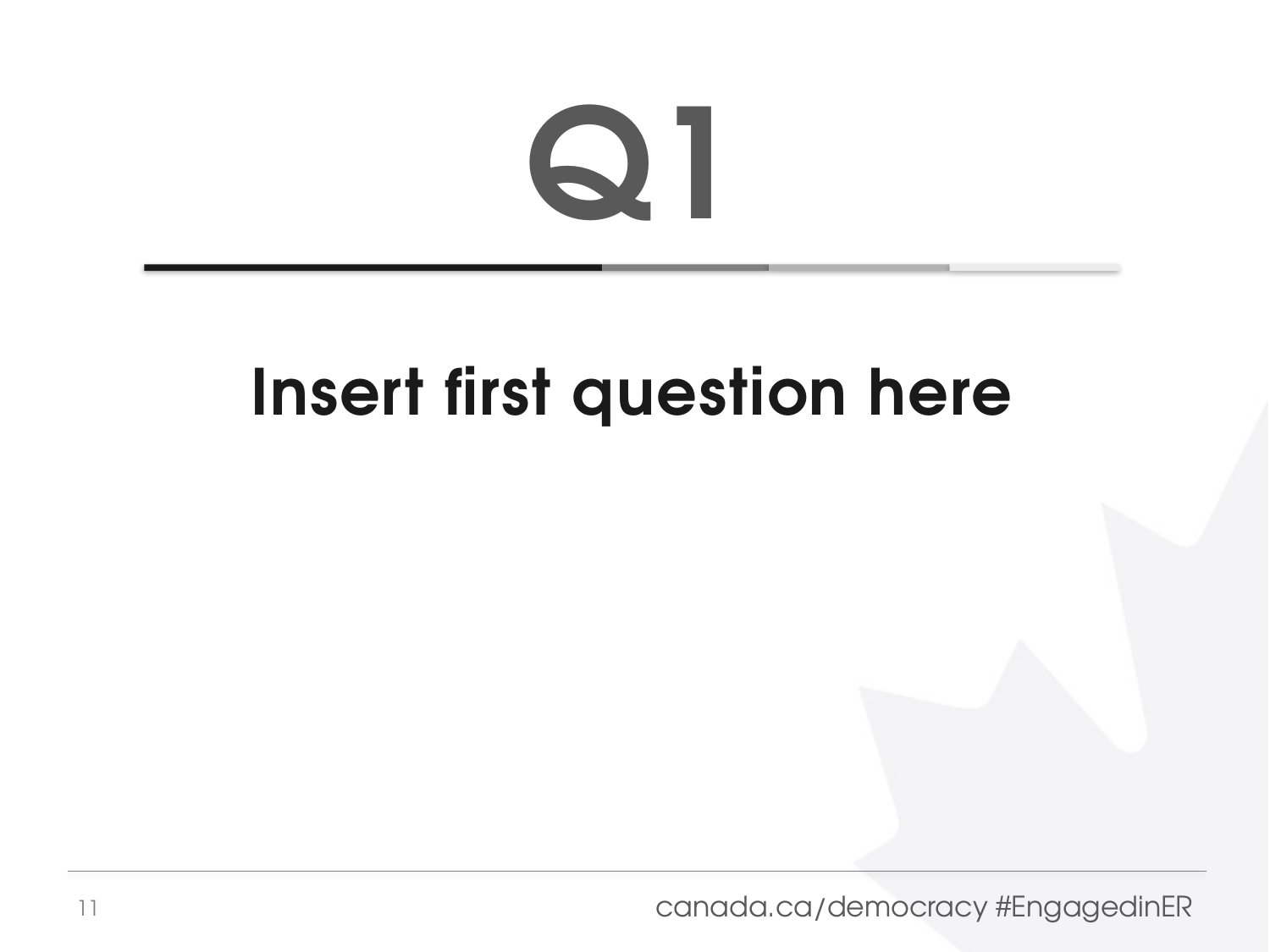

Q1

# Insert first question here
11
canada.ca/democracy #EngagedinER